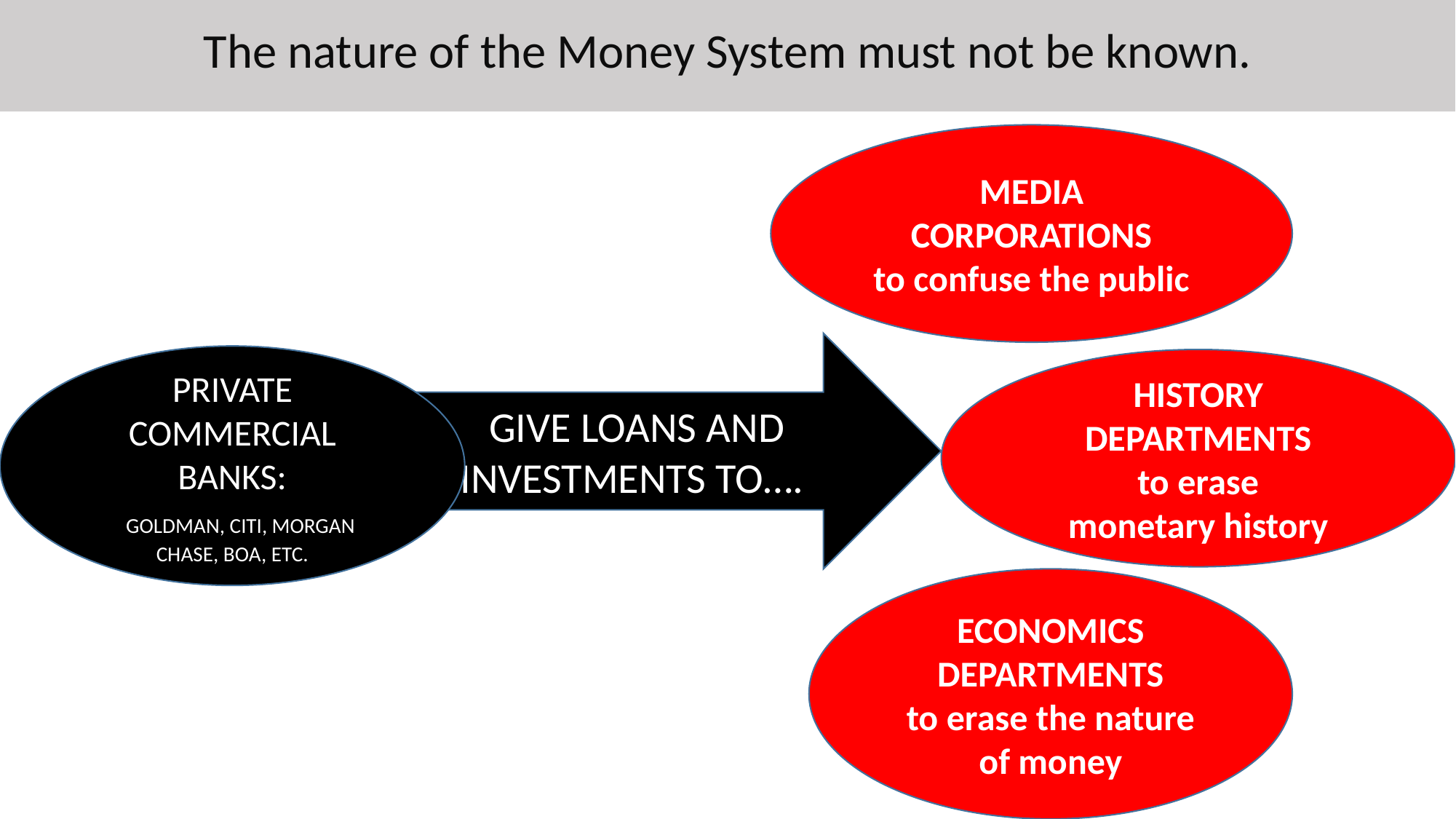

The nature of the Money System must not be known.
MEDIA CORPORATIONS
to confuse the public
GIVE LOANS AND INVESTMENTS TO….
PRIVATE COMMERCIAL BANKS:
  GOLDMAN, CITI, MORGAN CHASE, BOA, ETC.
HISTORY DEPARTMENTS
to erase
monetary history
ECONOMICS DEPARTMENTS
to erase the nature of money